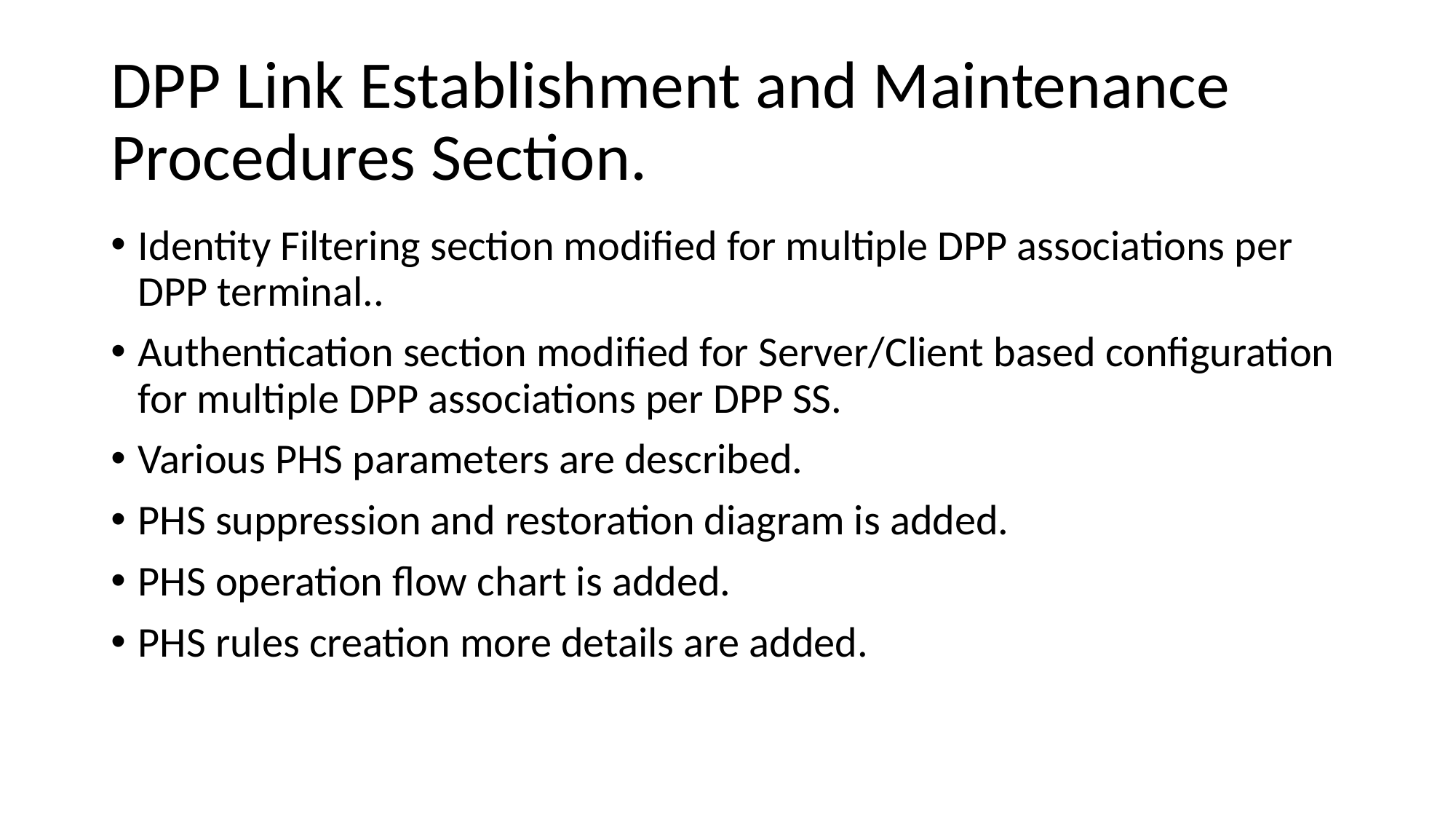

# DPP Link Establishment and Maintenance Procedures Section.
Identity Filtering section modified for multiple DPP associations per DPP terminal..
Authentication section modified for Server/Client based configuration for multiple DPP associations per DPP SS.
Various PHS parameters are described.
PHS suppression and restoration diagram is added.
PHS operation flow chart is added.
PHS rules creation more details are added.